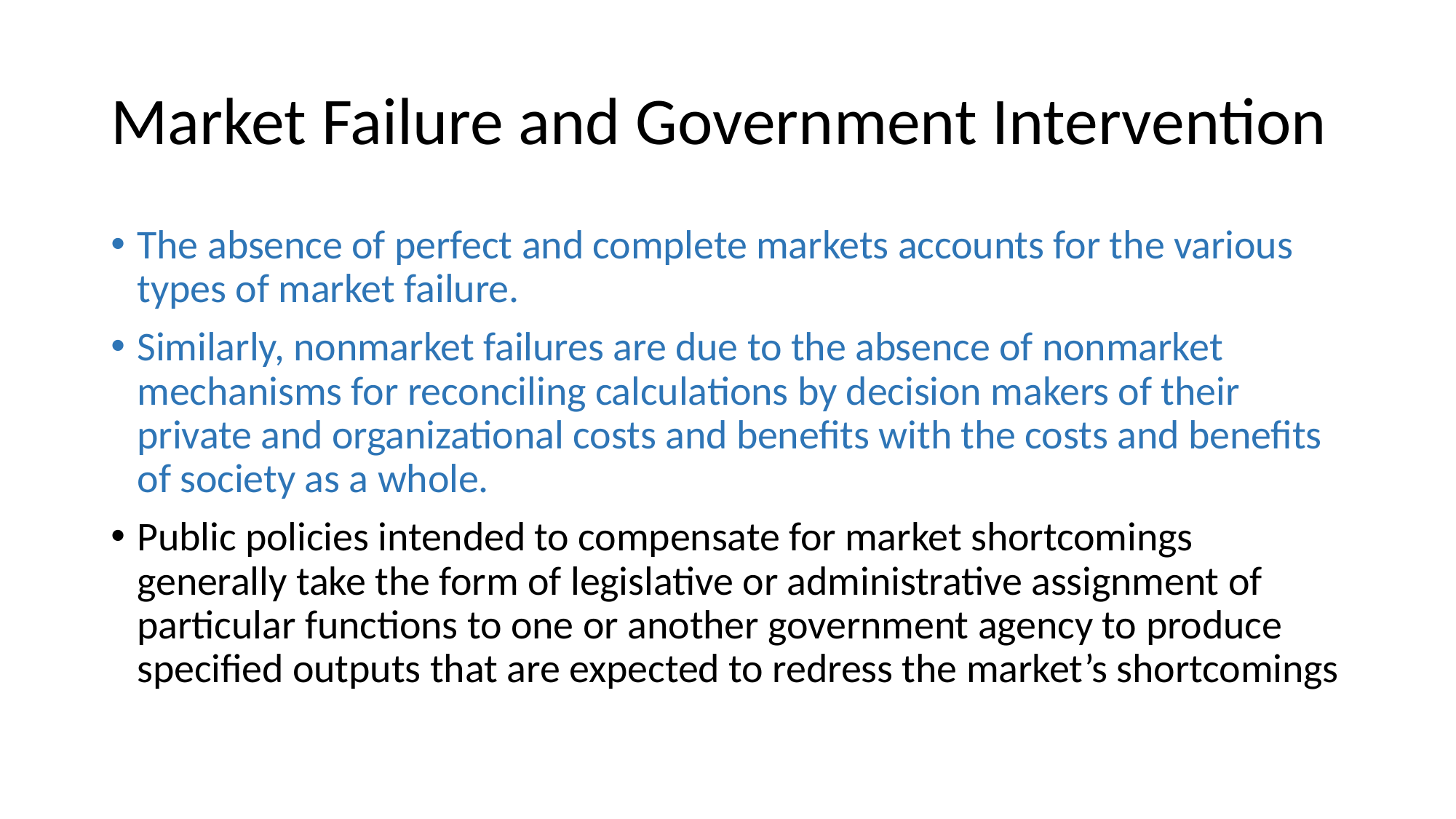

# Market Failure and Government Intervention
The absence of perfect and complete markets accounts for the various types of market failure.
Similarly, nonmarket failures are due to the absence of nonmarket mechanisms for reconciling calculations by decision makers of their private and organizational costs and benefits with the costs and benefits of society as a whole.
Public policies intended to compensate for market shortcomings generally take the form of legislative or administrative assignment of particular functions to one or another government agency to produce specified outputs that are expected to redress the market’s shortcomings